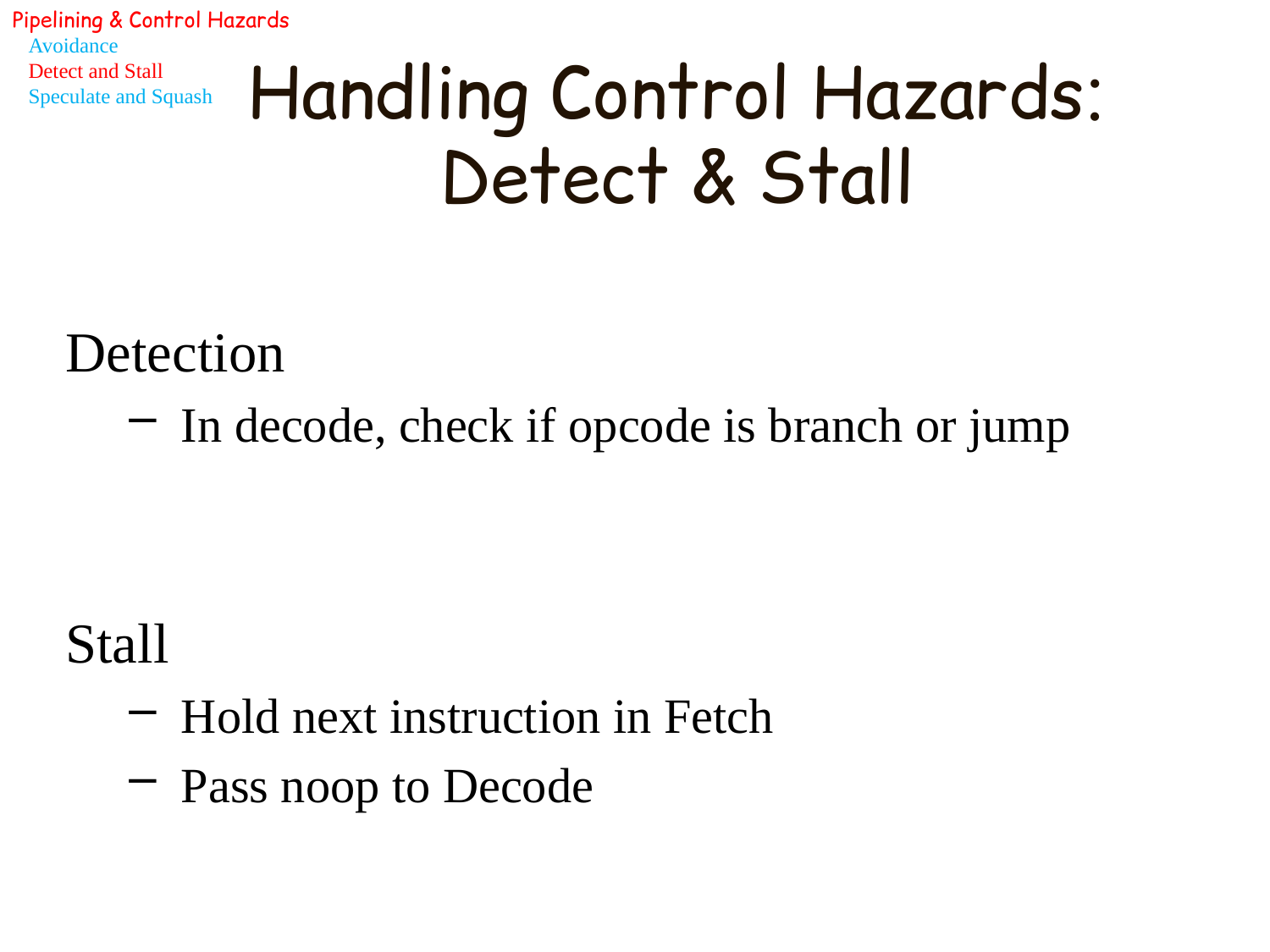

Pipelining & Control Hazards
Avoidance
Detect and Stall
Speculate and Squash
# Handling Control Hazards: Detect & Stall

Detection
 In decode, check if opcode is branch or jump

Stall
 Hold next instruction in Fetch
 Pass noop to Decode